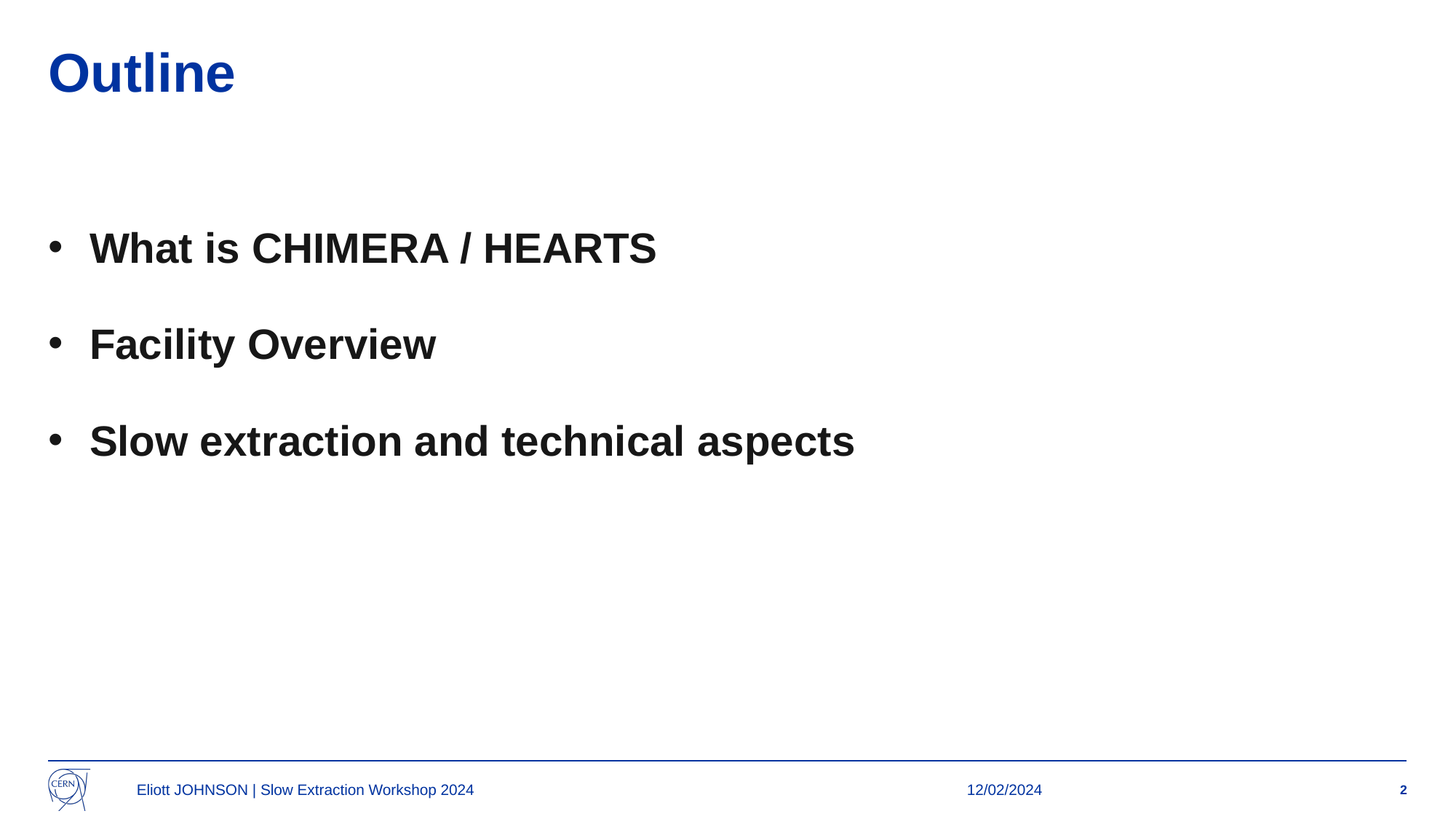

# Outline
What is CHIMERA / HEARTS
Facility Overview
Slow extraction and technical aspects
Eliott JOHNSON | Slow Extraction Workshop 2024
12/02/2024
2